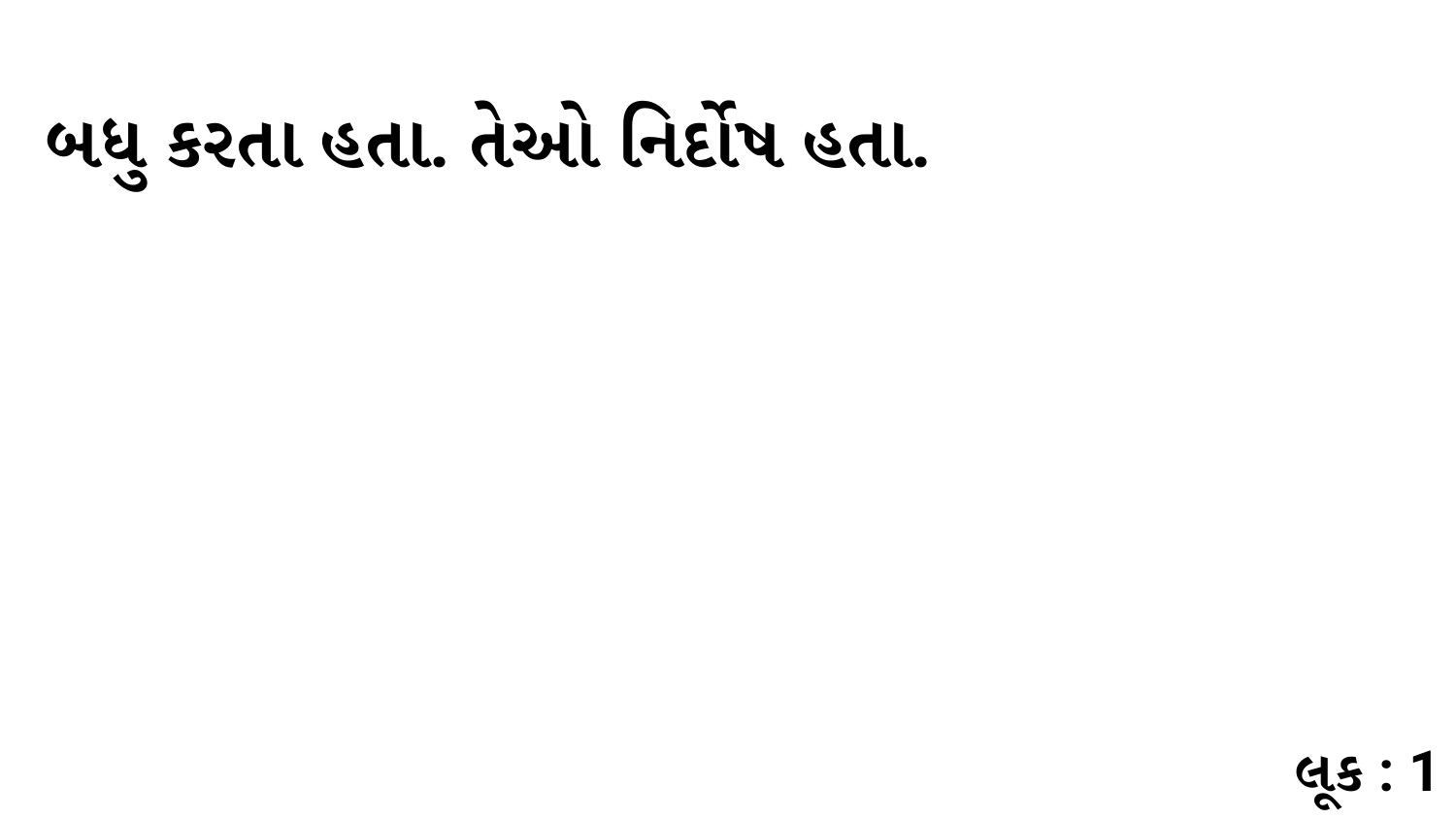

બધુ કરતા હતા. તેઓ નિર્દોષ હતા.
લૂક : 1